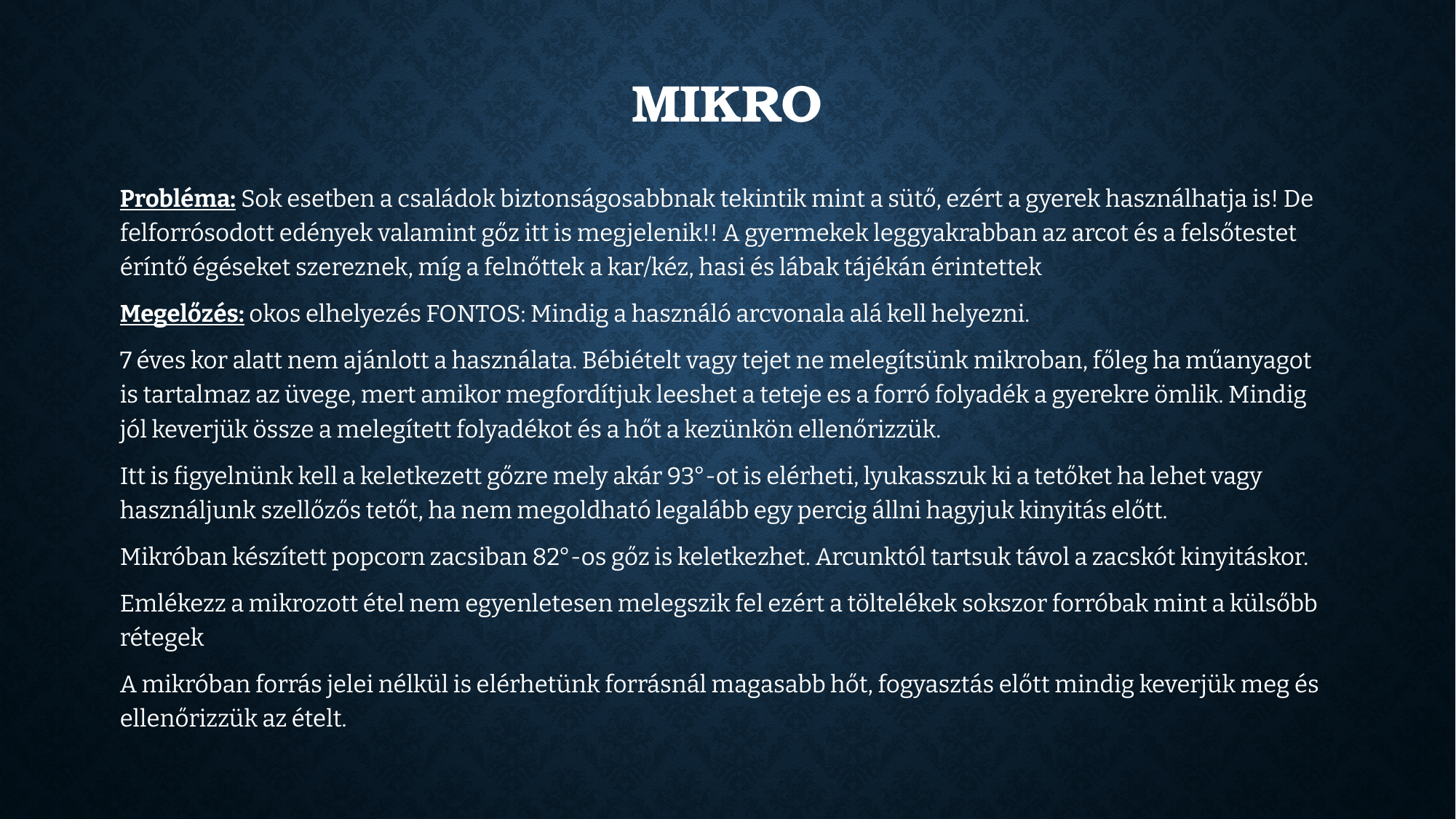

# Mikro
Probléma: Sok esetben a családok biztonságosabbnak tekintik mint a sütő, ezért a gyerek használhatja is! De felforrósodott edények valamint gőz itt is megjelenik!! A gyermekek leggyakrabban az arcot és a felsőtestet éríntő égéseket szereznek, míg a felnőttek a kar/kéz, hasi és lábak tájékán érintettek
Megelőzés: okos elhelyezés FONTOS: Mindig a használó arcvonala alá kell helyezni.
7 éves kor alatt nem ajánlott a használata. Bébiételt vagy tejet ne melegítsünk mikroban, főleg ha műanyagot is tartalmaz az üvege, mert amikor megfordítjuk leeshet a teteje es a forró folyadék a gyerekre ömlik. Mindig jól keverjük össze a melegített folyadékot és a hőt a kezünkön ellenőrizzük.
Itt is figyelnünk kell a keletkezett gőzre mely akár 93°-ot is elérheti, lyukasszuk ki a tetőket ha lehet vagy használjunk szellőzős tetőt, ha nem megoldható legalább egy percig állni hagyjuk kinyitás előtt.
Mikróban készített popcorn zacsiban 82°-os gőz is keletkezhet. Arcunktól tartsuk távol a zacskót kinyitáskor.
Emlékezz a mikrozott étel nem egyenletesen melegszik fel ezért a töltelékek sokszor forróbak mint a külsőbb rétegek
A mikróban forrás jelei nélkül is elérhetünk forrásnál magasabb hőt, fogyasztás előtt mindig keverjük meg és ellenőrizzük az ételt.